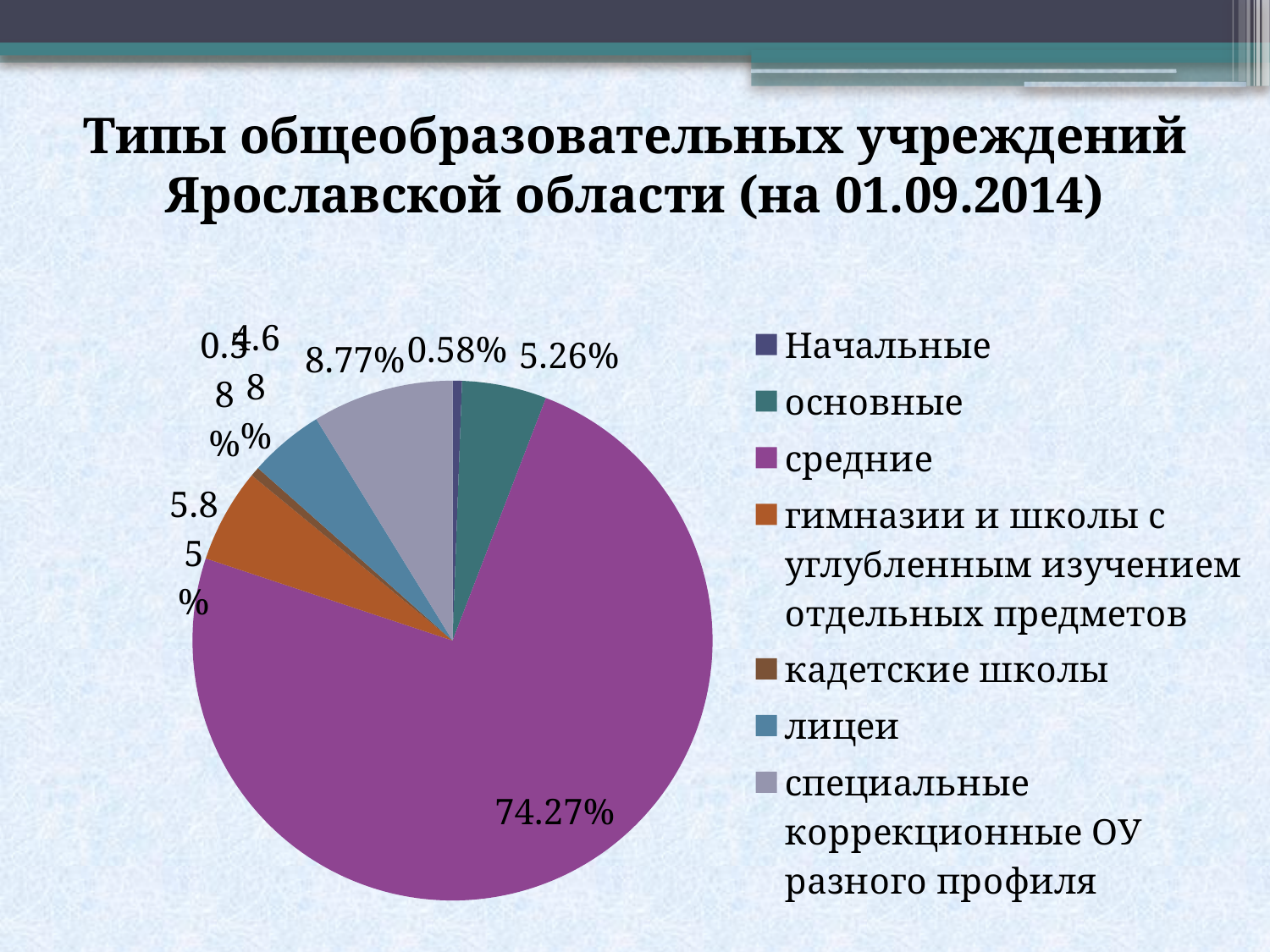

# Типы общеобразовательных учреждений Ярославской области (на 01.09.2014)

[unsupported chart]